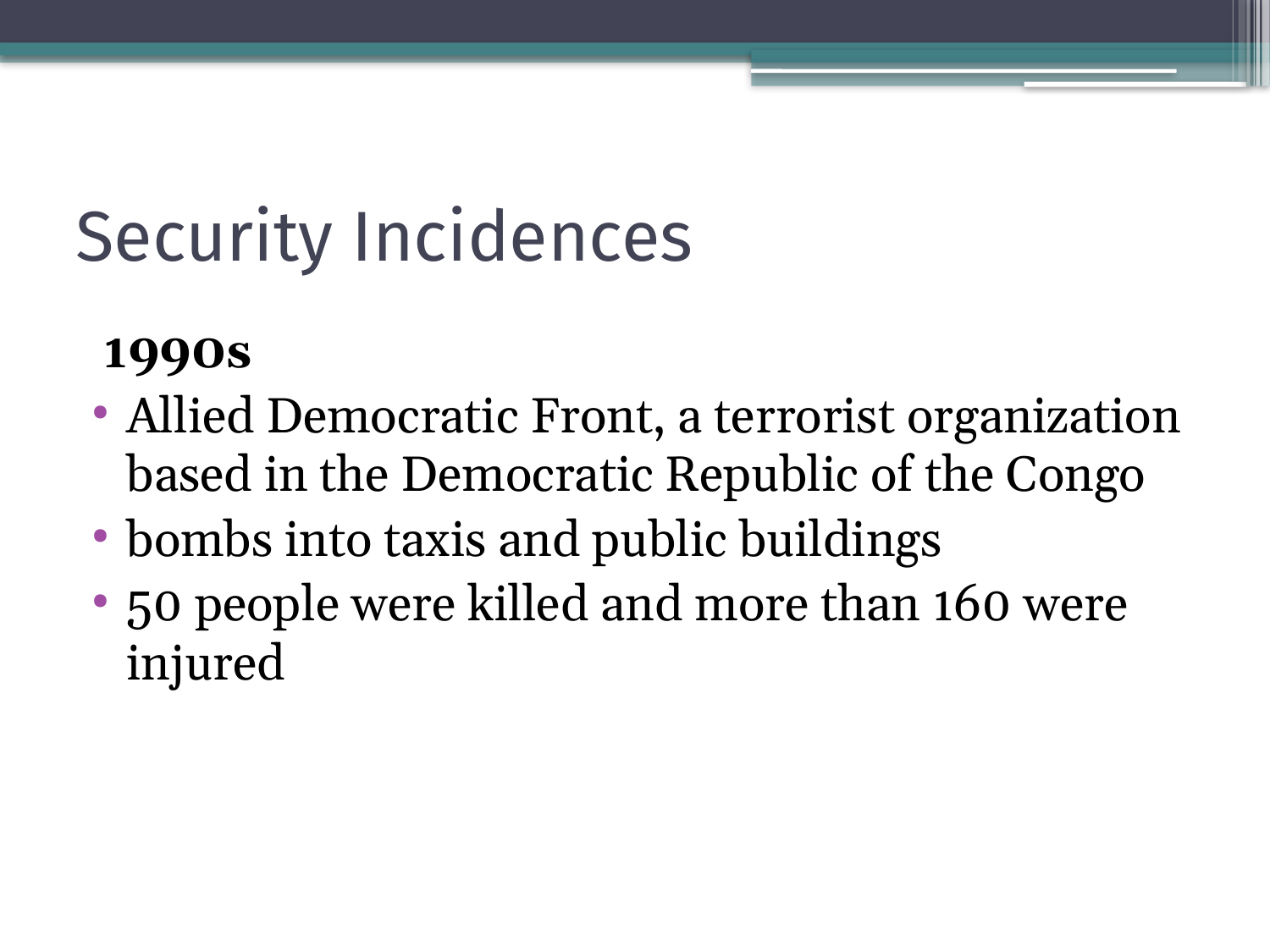

# Security Incidences
 1990s
Allied Democratic Front, a terrorist organization based in the Democratic Republic of the Congo
bombs into taxis and public buildings
50 people were killed and more than 160 were injured